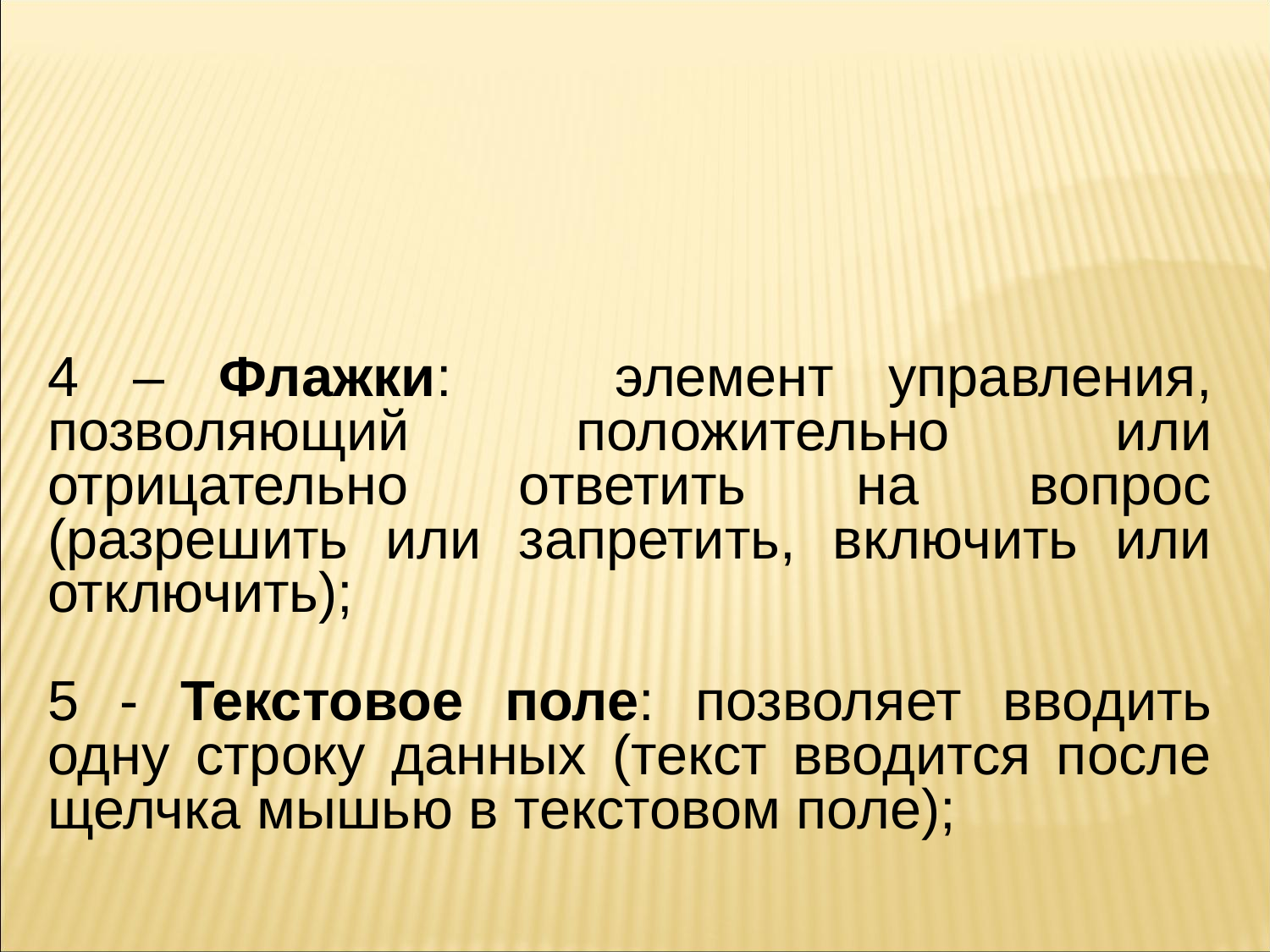

4 – Флажки:   элемент управления, позволяющий положительно или отрицательно ответить на вопрос (разрешить или запретить, включить или отключить);

5 - Текстовое поле: позволяет вводить одну строку данных (текст вводится после щелчка мышью в текстовом поле);